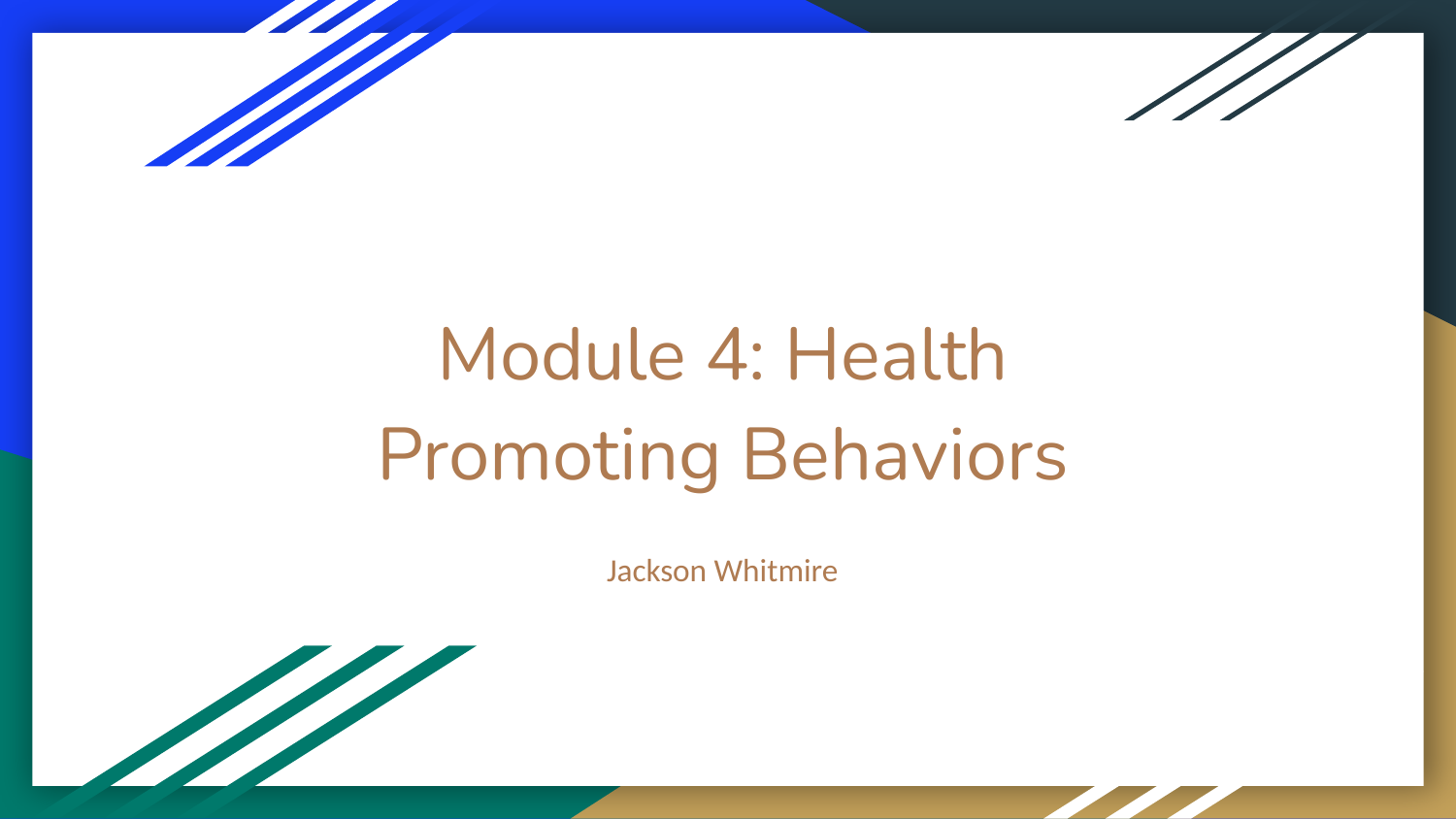

# Module 4: Health Promoting Behaviors
Jackson Whitmire